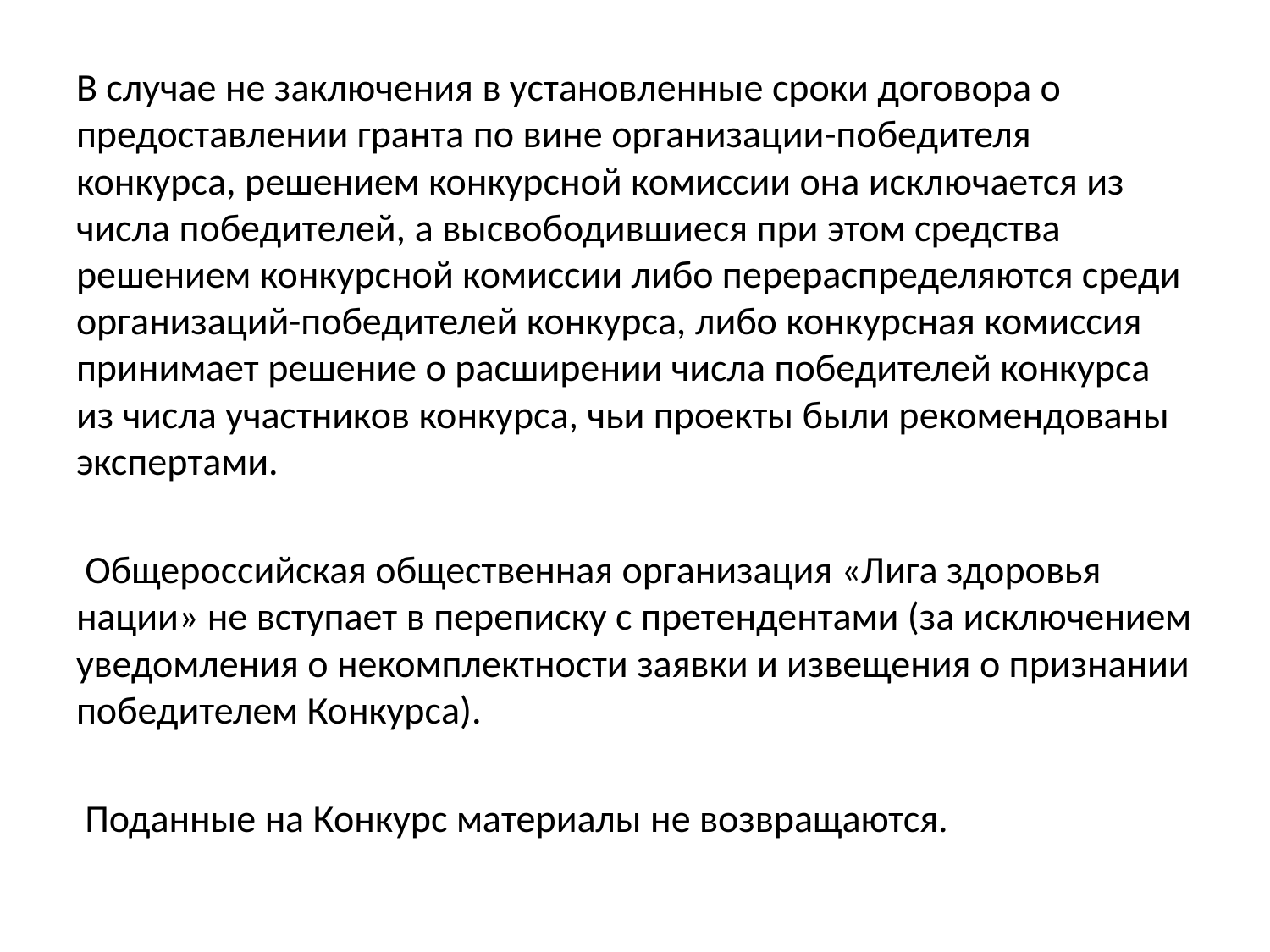

В случае не заключения в установленные сроки договора о предоставлении гранта по вине организации-победителя конкурса, решением конкурсной комиссии она исключается из числа победителей, а высвободившиеся при этом средства решением конкурсной комиссии либо перераспределяются среди организаций-победителей конкурса, либо конкурсная комиссия принимает решение о расширении числа победителей конкурса из числа участников конкурса, чьи проекты были рекомендованы экспертами.

 Общероссийская общественная организация «Лига здоровья нации» не вступает в переписку с претендентами (за исключением уведомления о некомплектности заявки и извещения о признании победителем Конкурса).

 Поданные на Конкурс материалы не возвращаются.